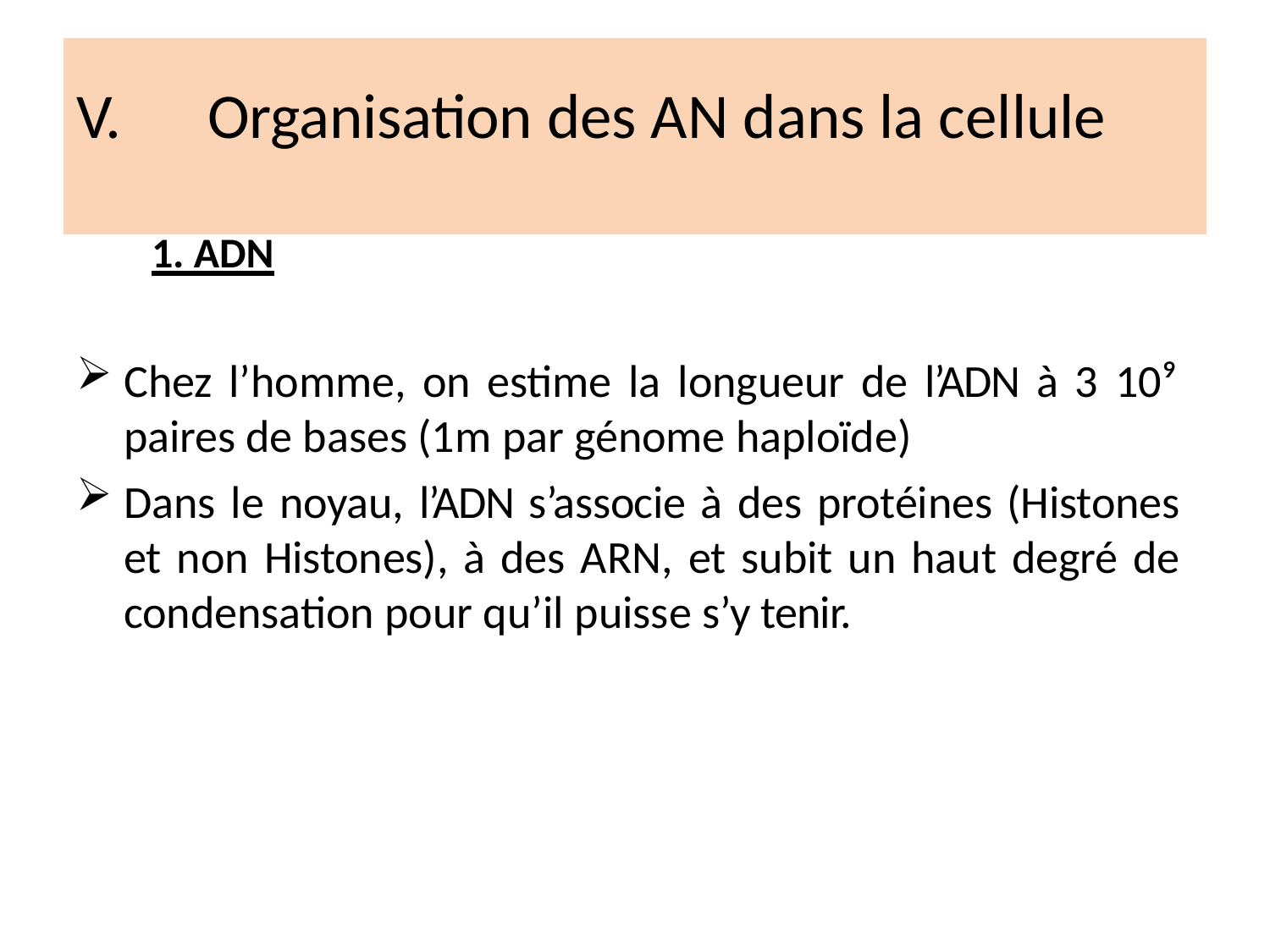

# V.	Organisation des AN dans la cellule
1. ADN

Chez l’homme, on estime la longueur de l’ADN à 3 10⁹  paires de bases (1m par génome haploïde)
Dans le noyau, l’ADN s’associe à des protéines (Histones  et non Histones), à des ARN, et subit un haut degré de  condensation pour qu’il puisse s’y tenir.